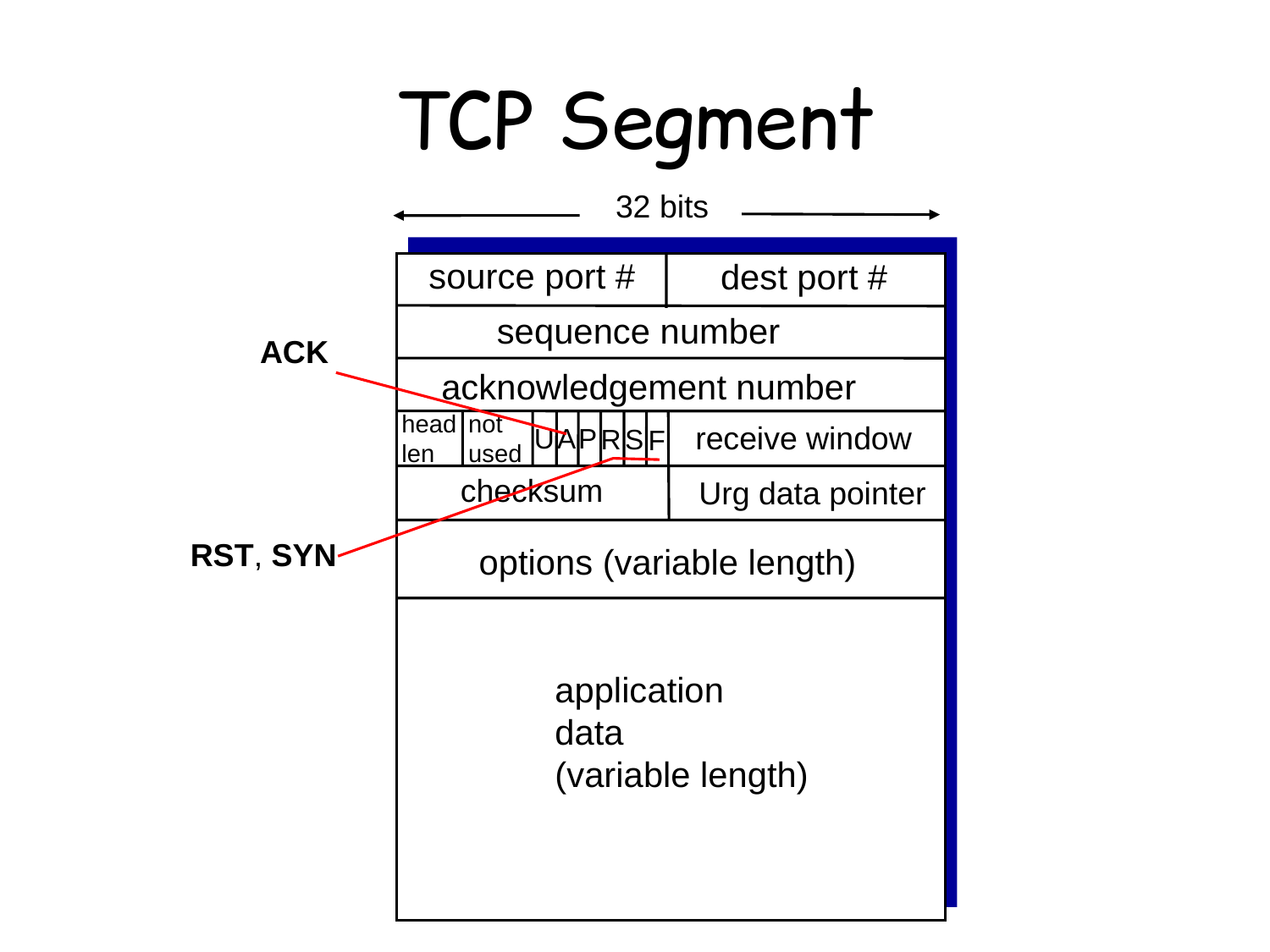

# TCP Segment
32 bits

source port #
dest port #

sequence number

ACK

acknowledgement number

head
len
not
used

receive window

U
A
P
R
S
F

checksum

Urg data pointer

RST, SYN
options (variable length)

application
data
(variable length)